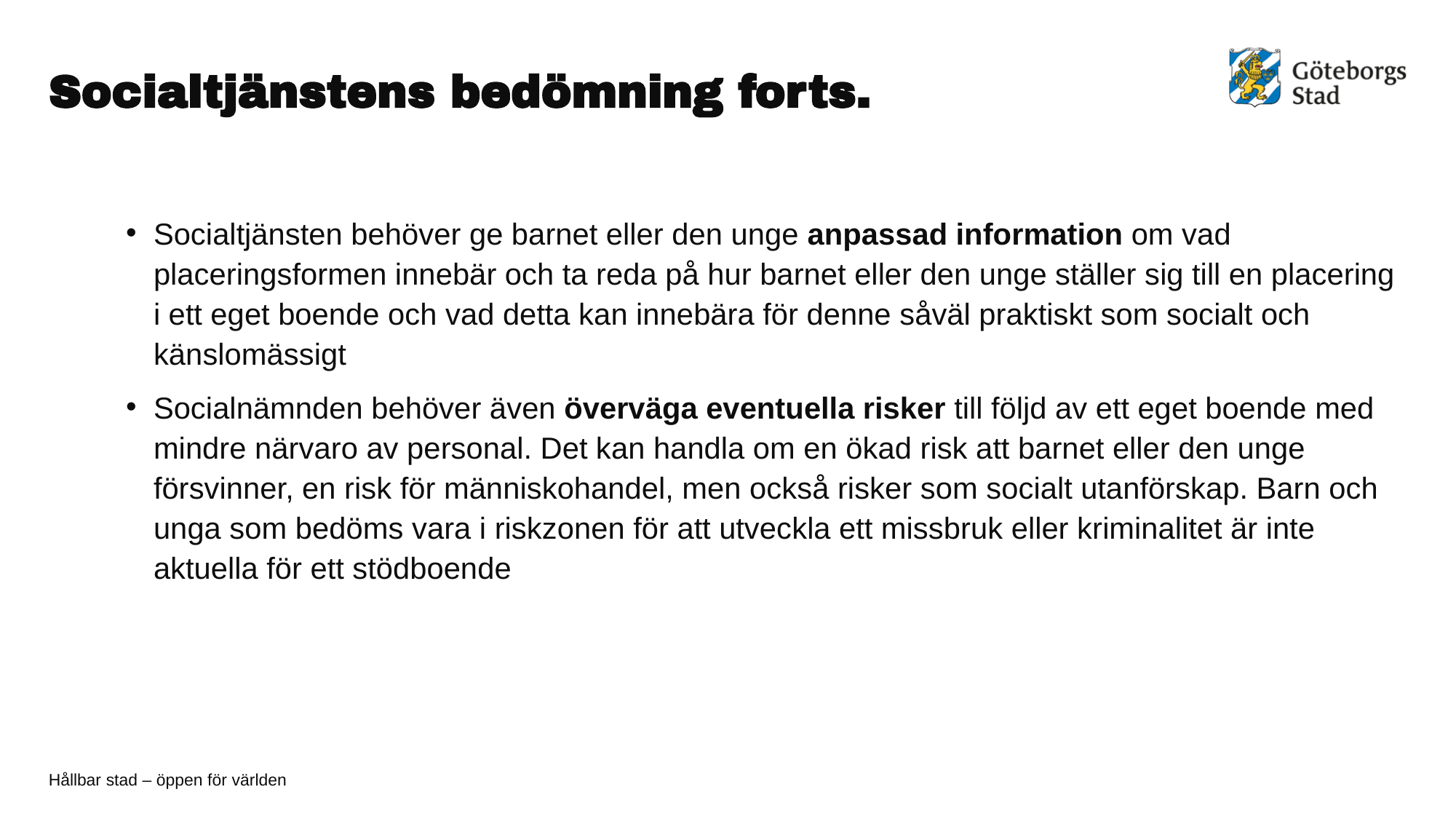

# Socialtjänstens bedömning forts.
Socialtjänsten behöver ge barnet eller den unge anpassad information om vad placeringsformen innebär och ta reda på hur barnet eller den unge ställer sig till en placering i ett eget boende och vad detta kan innebära för denne såväl praktiskt som socialt och känslomässigt
Socialnämnden behöver även överväga eventuella risker till följd av ett eget boende med mindre närvaro av personal. Det kan handla om en ökad risk att barnet eller den unge försvinner, en risk för människohandel, men också risker som socialt utanförskap. Barn och unga som bedöms vara i riskzonen för att utveckla ett missbruk eller kriminalitet är inte aktuella för ett stödboende